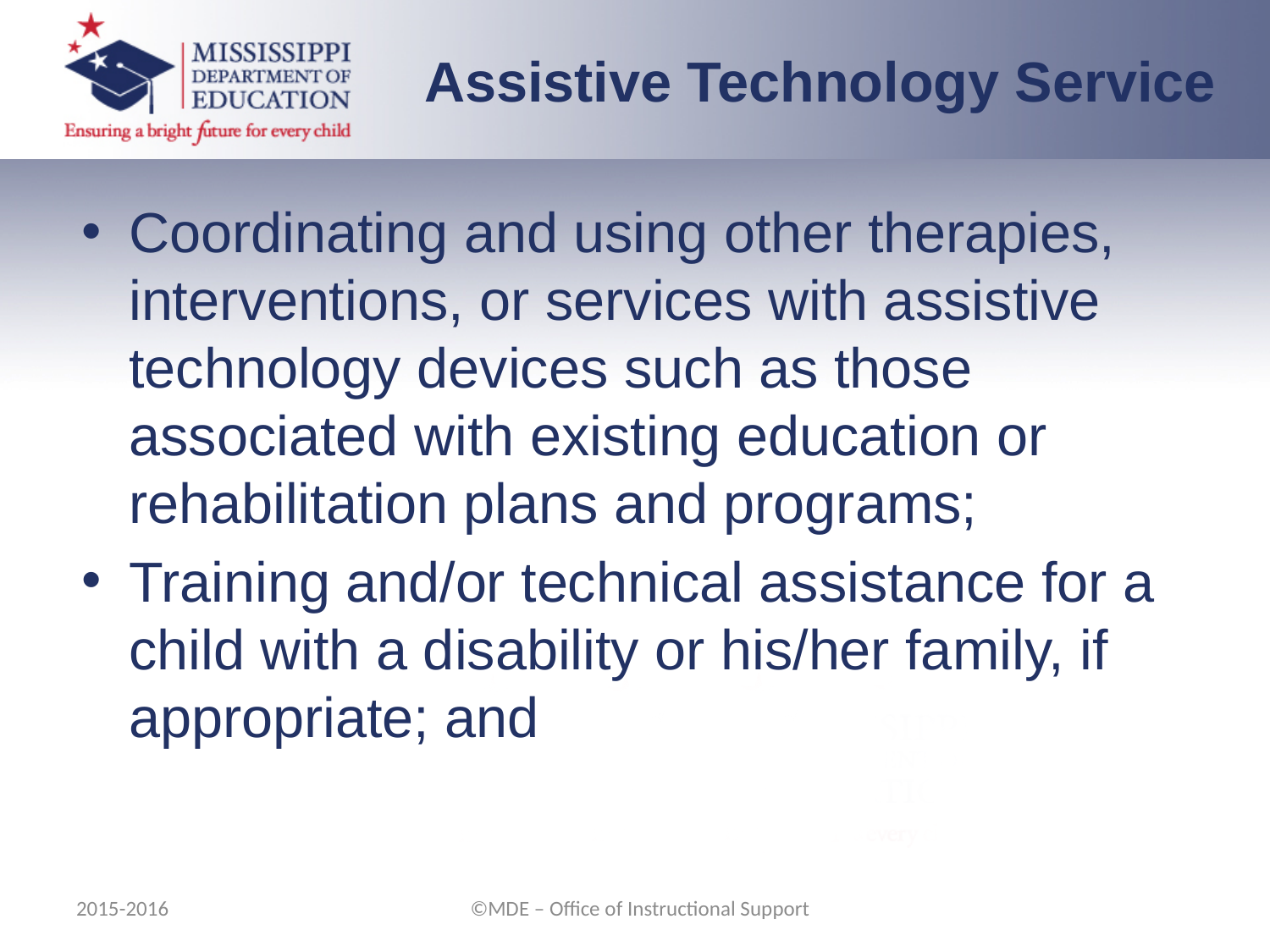

Assistive Technology Service
Coordinating and using other therapies, interventions, or services with assistive technology devices such as those associated with existing education or rehabilitation plans and programs;
Training and/or technical assistance for a child with a disability or his/her family, if appropriate; and

2015-2016
©MDE – Office of Instructional Support